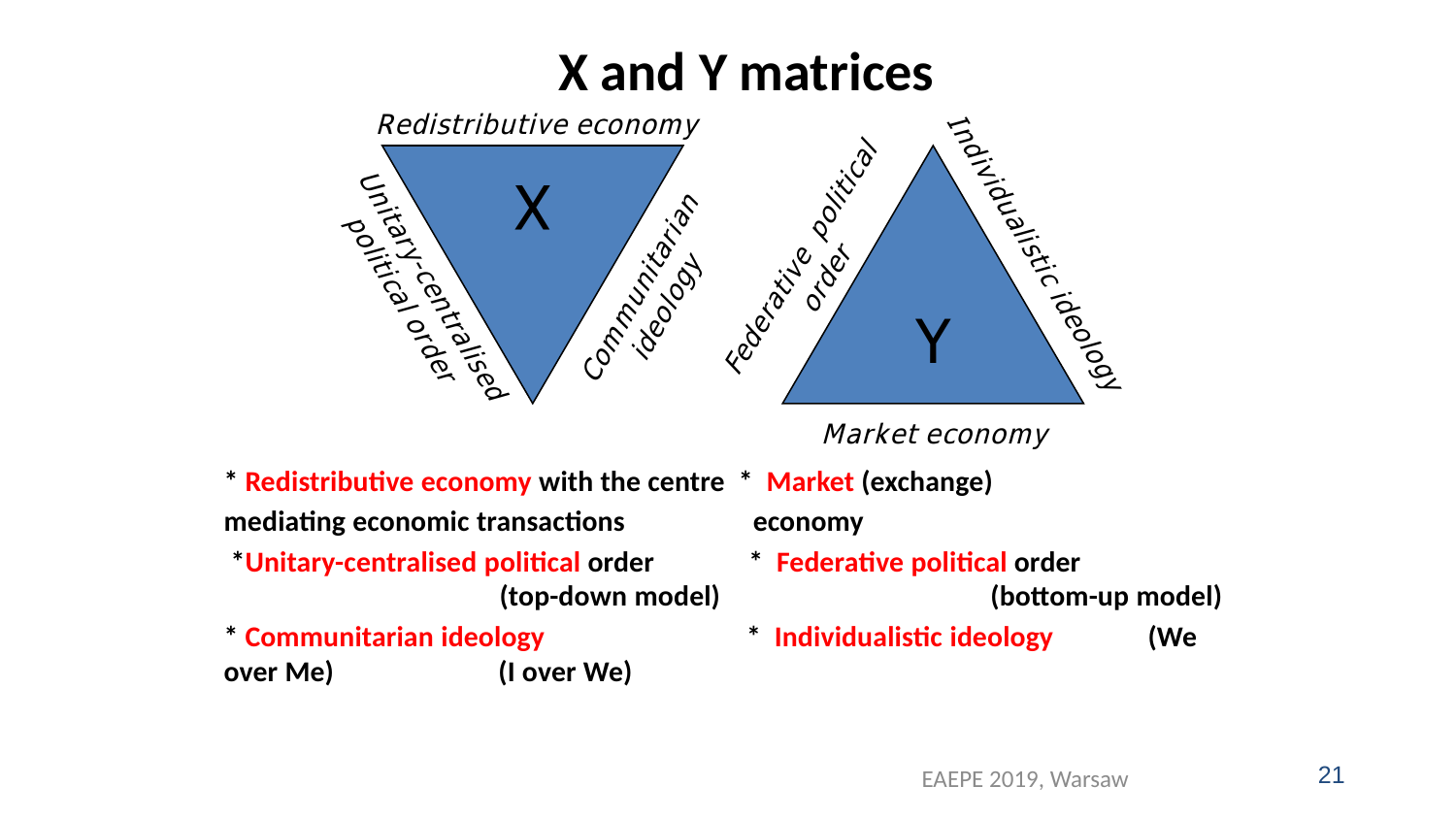

# X and Y matrices
Redistributive economy
X
Y
Federative  political order
Individualistic ideology
Unitary-centralised political order
Communitarian ideology
Market economy
* Redistributive economy with the centre  *  Market (exchange)
mediating economic transactions                   economy
 *Unitary-centralised political order              *  Federative political order                                                                 (top-down model)         		 (bottom-up model)
* Communitarian ideology                              *  Individualistic ideology              (We over Me) 		                      (I over We)
21
EAEPE 2019, Warsaw